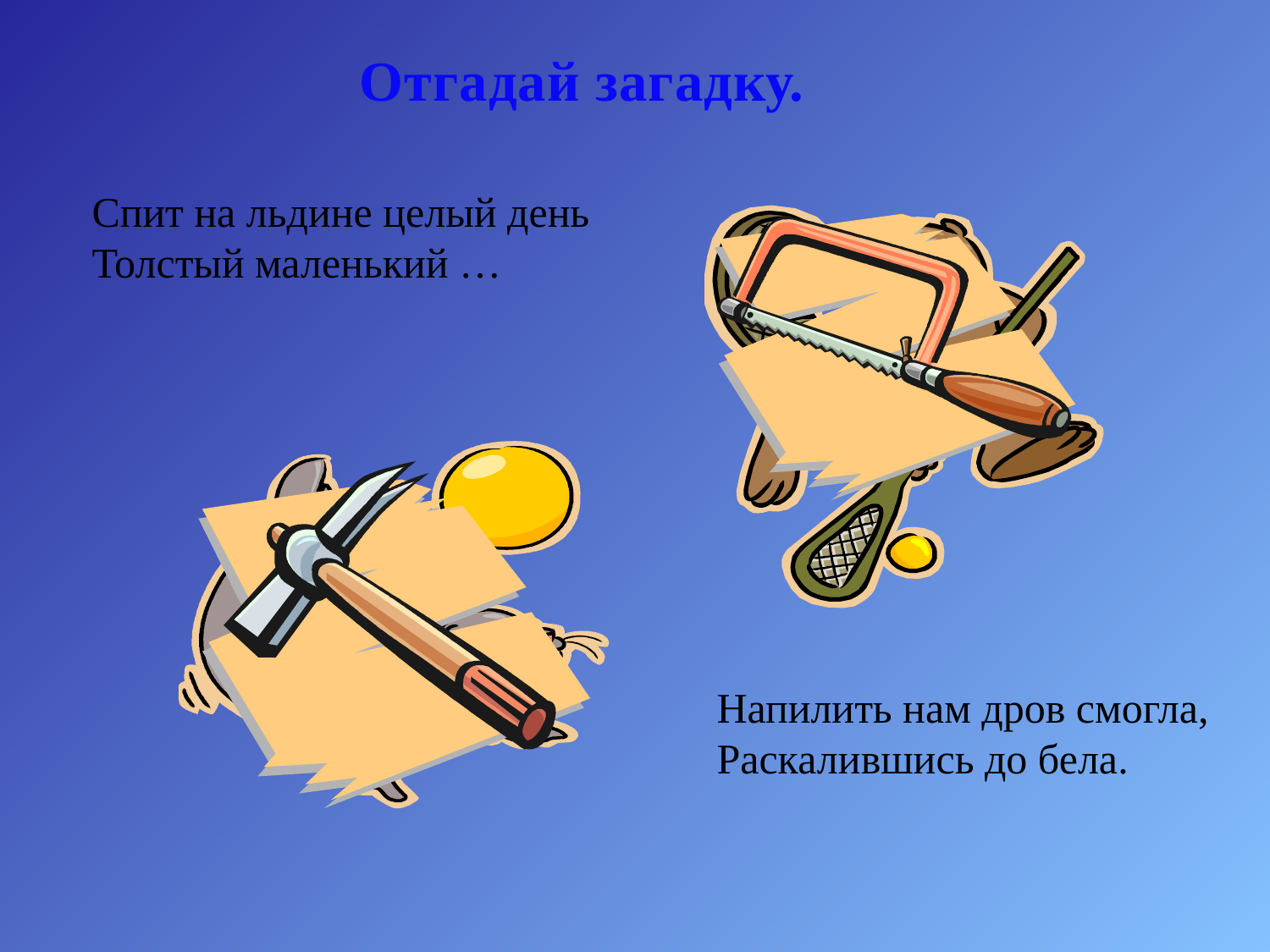

Отгадай загадку.
Спит на льдине целый день
Толстый маленький …

Напилить нам дров смогла,
Раскалившись до бела.